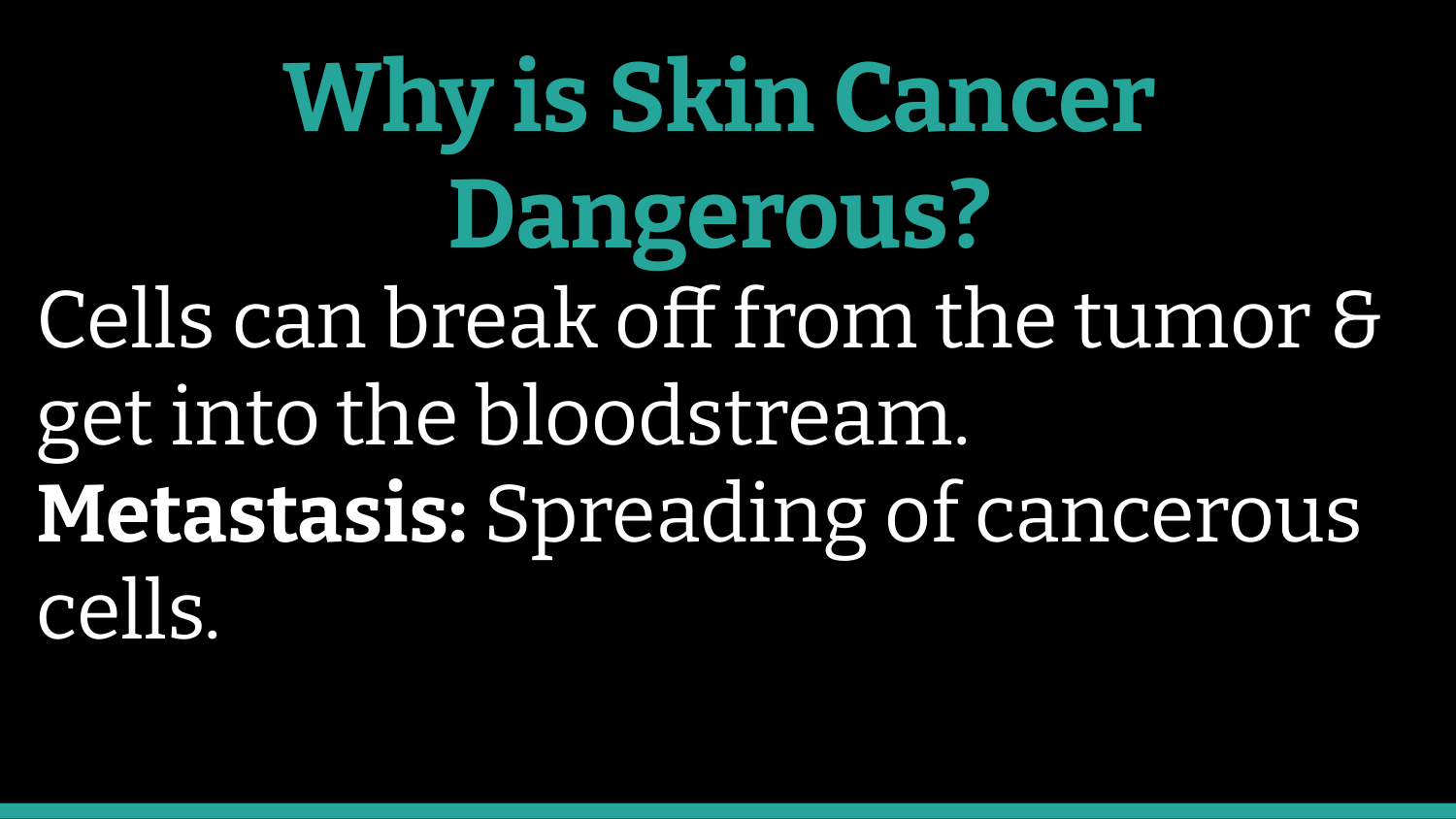

Why is Skin Cancer Dangerous?
Cells can break off from the tumor & get into the bloodstream.
Metastasis: Spreading of cancerous cells.